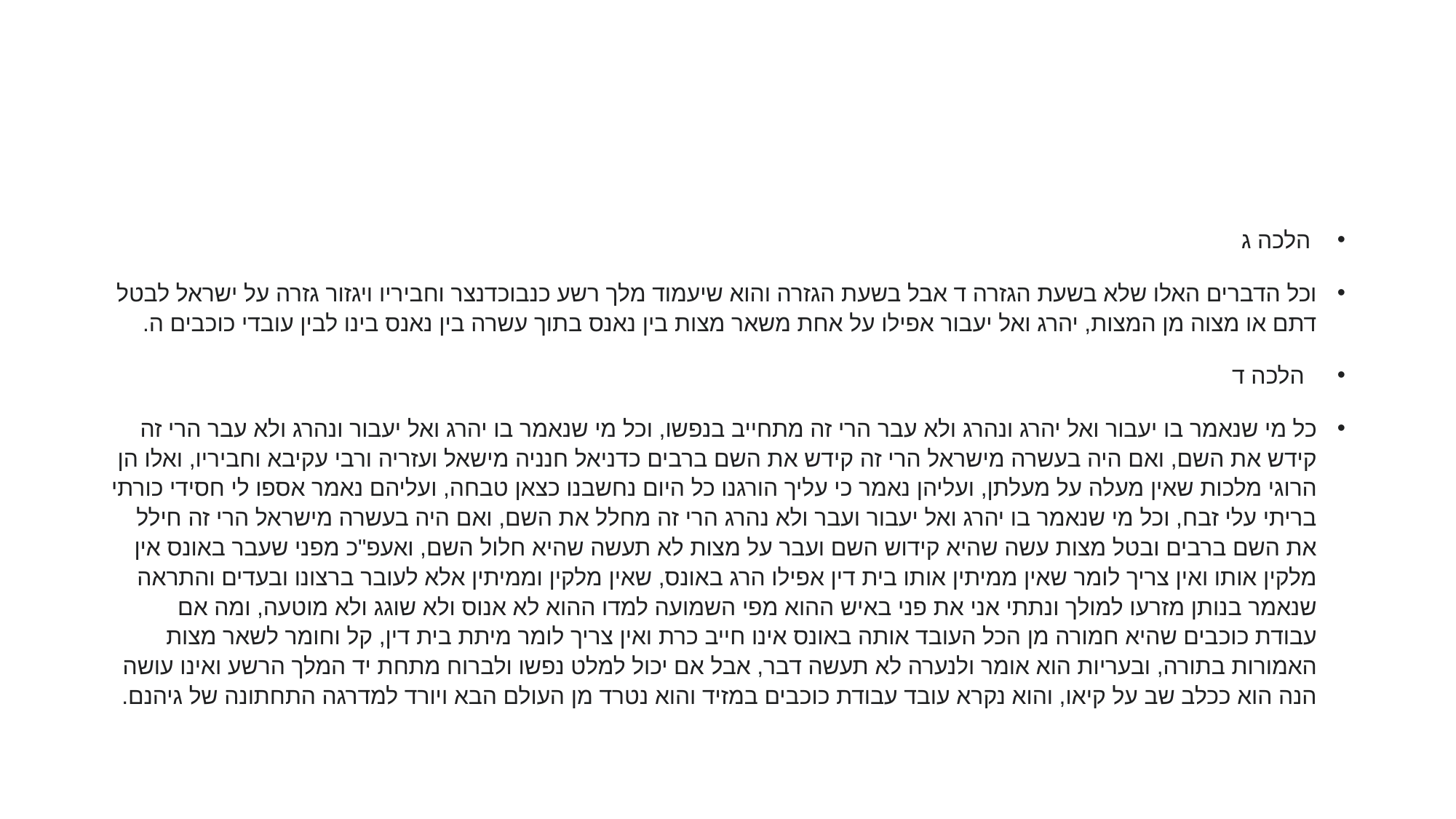

#
 הלכה ג
וכל הדברים האלו שלא בשעת הגזרה ד אבל בשעת הגזרה והוא שיעמוד מלך רשע כנבוכדנצר וחביריו ויגזור גזרה על ישראל לבטל דתם או מצוה מן המצות, יהרג ואל יעבור אפילו על אחת משאר מצות בין נאנס בתוך עשרה בין נאנס בינו לבין עובדי כוכבים ה.
  הלכה ד
כל מי שנאמר בו יעבור ואל יהרג ונהרג ולא עבר הרי זה מתחייב בנפשו, וכל מי שנאמר בו יהרג ואל יעבור ונהרג ולא עבר הרי זה קידש את השם, ואם היה בעשרה מישראל הרי זה קידש את השם ברבים כדניאל חנניה מישאל ועזריה ורבי עקיבא וחביריו, ואלו הן הרוגי מלכות שאין מעלה על מעלתן, ועליהן נאמר כי עליך הורגנו כל היום נחשבנו כצאן טבחה, ועליהם נאמר אספו לי חסידי כורתי בריתי עלי זבח, וכל מי שנאמר בו יהרג ואל יעבור ועבר ולא נהרג הרי זה מחלל את השם, ואם היה בעשרה מישראל הרי זה חילל את השם ברבים ובטל מצות עשה שהיא קידוש השם ועבר על מצות לא תעשה שהיא חלול השם, ואעפ"כ מפני שעבר באונס אין מלקין אותו ואין צריך לומר שאין ממיתין אותו בית דין אפילו הרג באונס, שאין מלקין וממיתין אלא לעובר ברצונו ובעדים והתראה שנאמר בנותן מזרעו למולך ונתתי אני את פני באיש ההוא מפי השמועה למדו ההוא לא אנוס ולא שוגג ולא מוטעה, ומה אם עבודת כוכבים שהיא חמורה מן הכל העובד אותה באונס אינו חייב כרת ואין צריך לומר מיתת בית דין, קל וחומר לשאר מצות האמורות בתורה, ובעריות הוא אומר ולנערה לא תעשה דבר, אבל אם יכול למלט נפשו ולברוח מתחת יד המלך הרשע ואינו עושה הנה הוא ככלב שב על קיאו, והוא נקרא עובד עבודת כוכבים במזיד והוא נטרד מן העולם הבא ויורד למדרגה התחתונה של גיהנם.